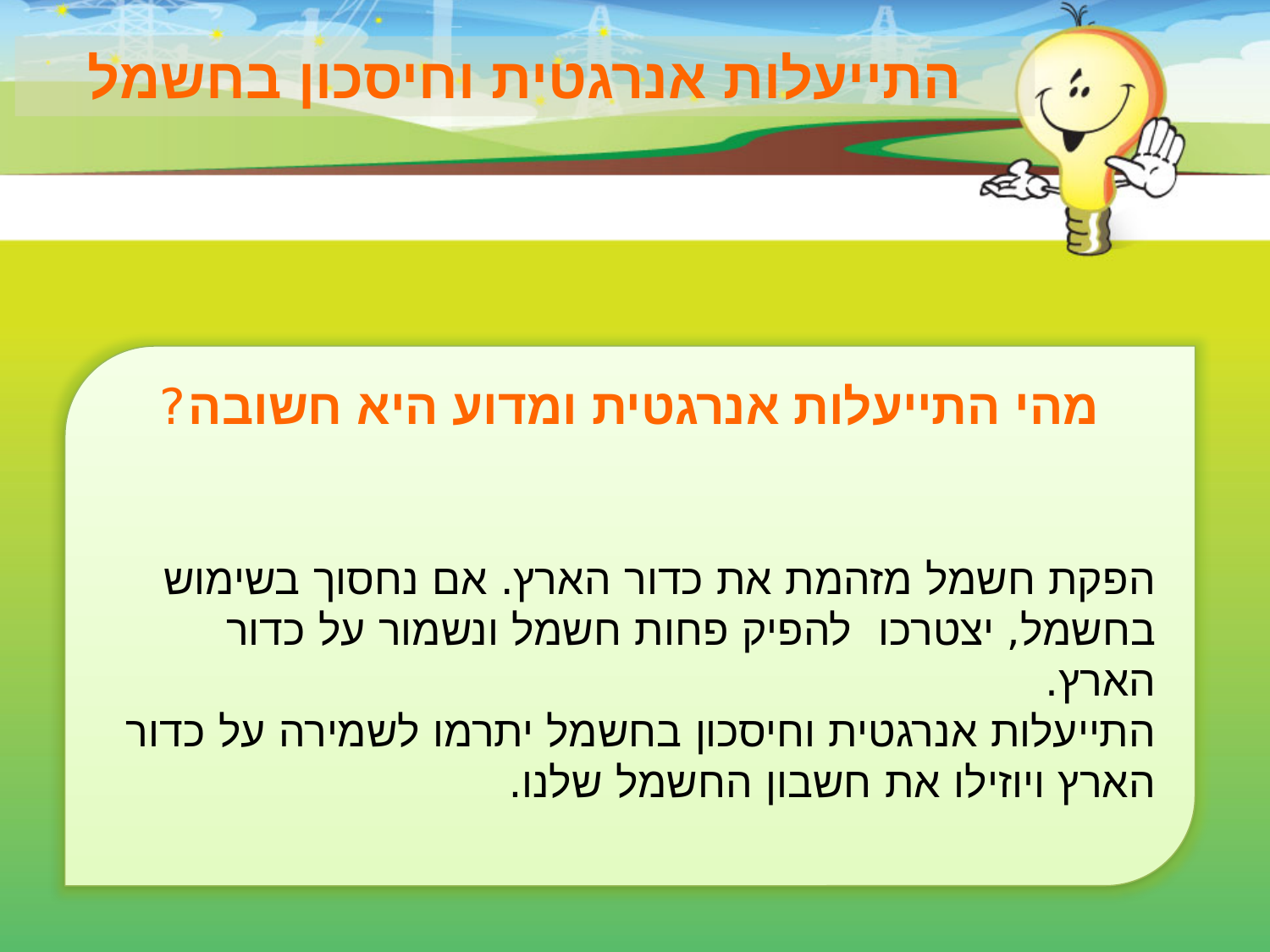

התייעלות אנרגטית וחיסכון בחשמל
מהי התייעלות אנרגטית ומדוע היא חשובה?

הפקת חשמל מזהמת את כדור הארץ. אם נחסוך בשימוש בחשמל, יצטרכו  להפיק פחות חשמל ונשמור על כדור הארץ.
התייעלות אנרגטית וחיסכון בחשמל יתרמו לשמירה על כדור הארץ ויוזילו את חשבון החשמל שלנו.